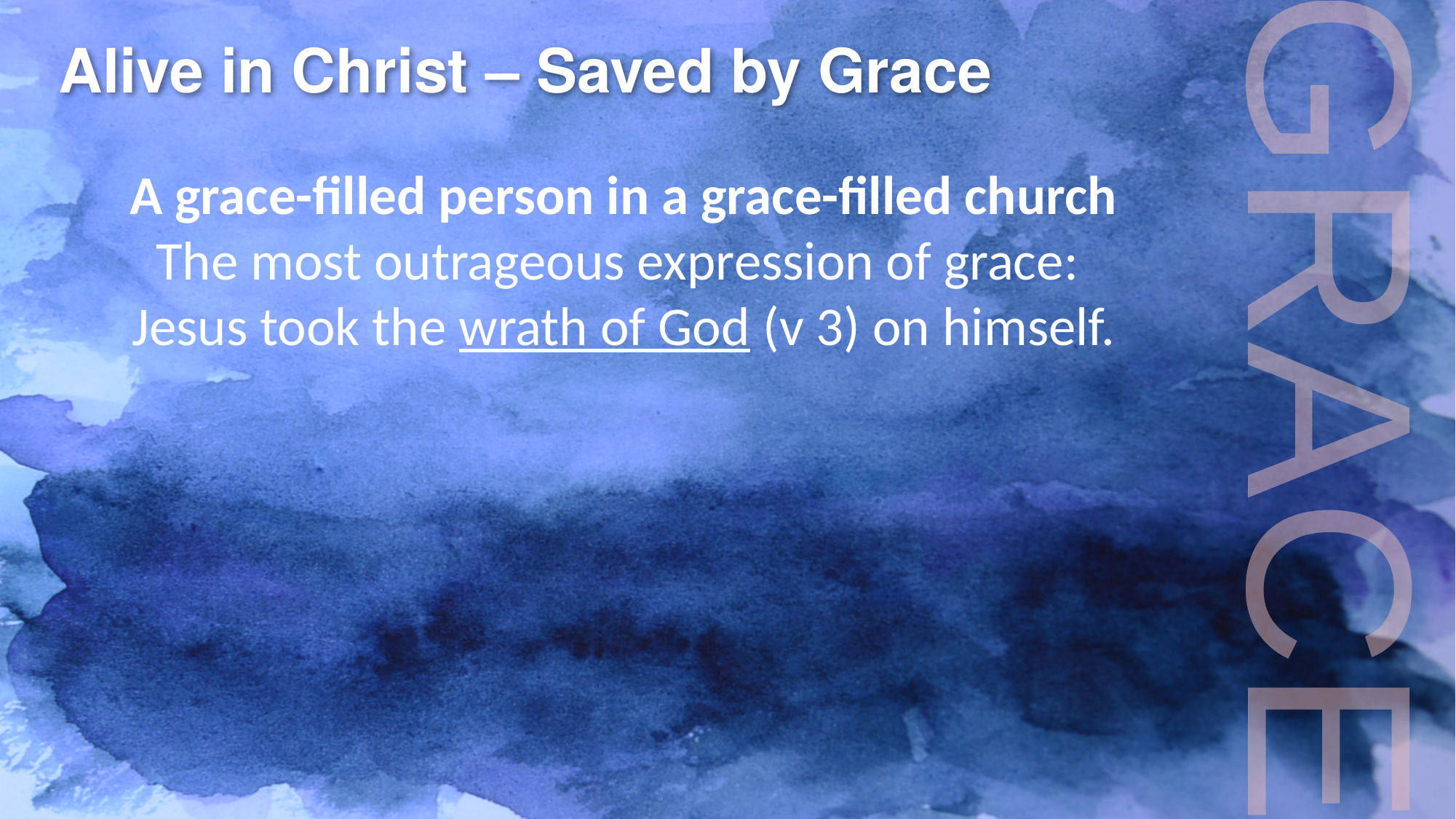

Alive in Christ – Saved by Grace
A grace-filled person in a grace-filled church
The most outrageous expression of grace:
Jesus took the wrath of God (v 3) on himself.
GRACE